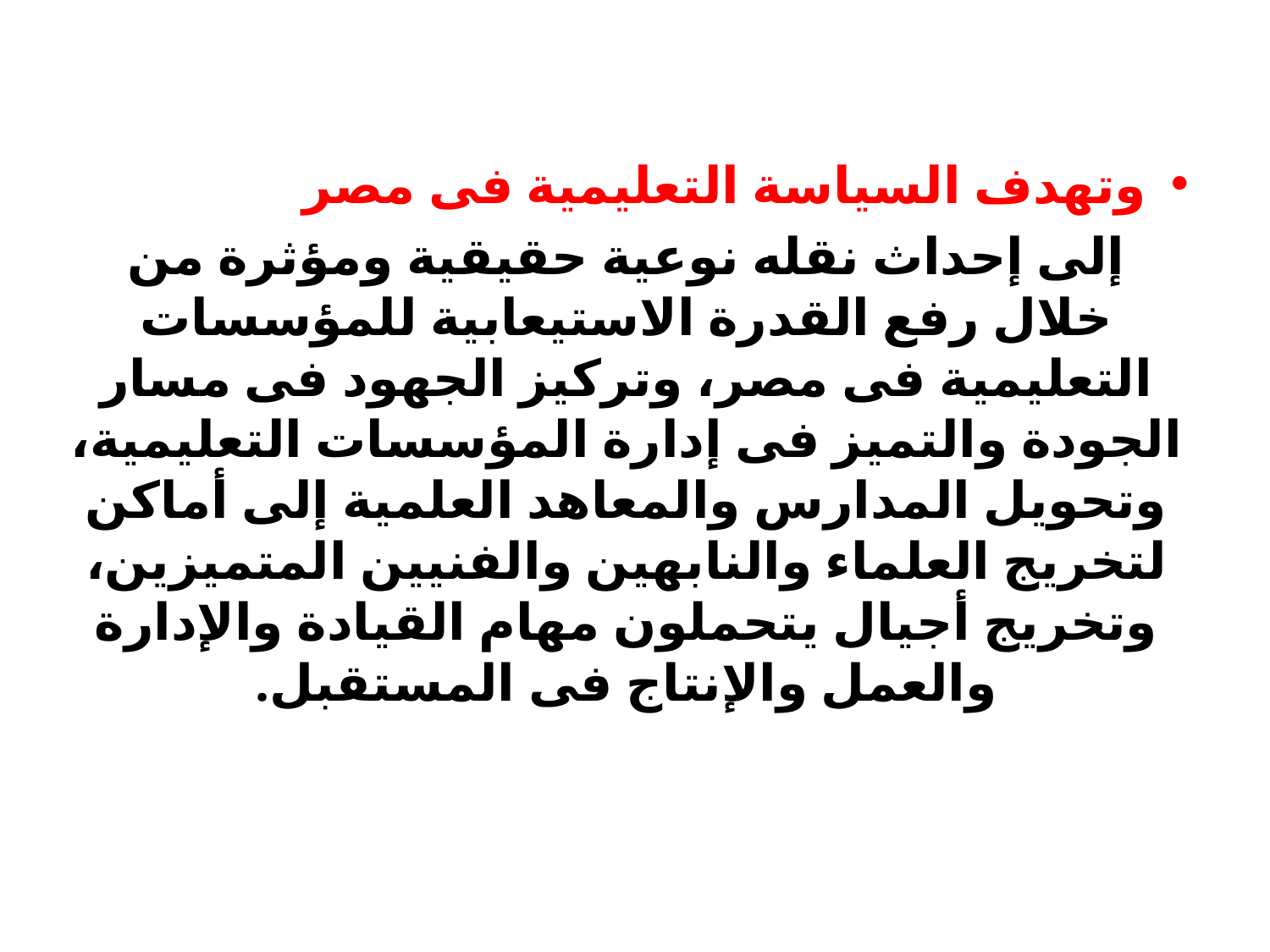

وتهدف السياسة التعليمية فى مصر
إلى إحداث نقله نوعية حقيقية ومؤثرة من خلال رفع القدرة الاستيعابية للمؤسسات التعليمية فى مصر، وتركيز الجهود فى مسار الجودة والتميز فى إدارة المؤسسات التعليمية، وتحويل المدارس والمعاهد العلمية إلى أماكن لتخريج العلماء والنابهين والفنيين المتميزين، وتخريج أجيال يتحملون مهام القيادة والإدارة والعمل والإنتاج فى المستقبل.